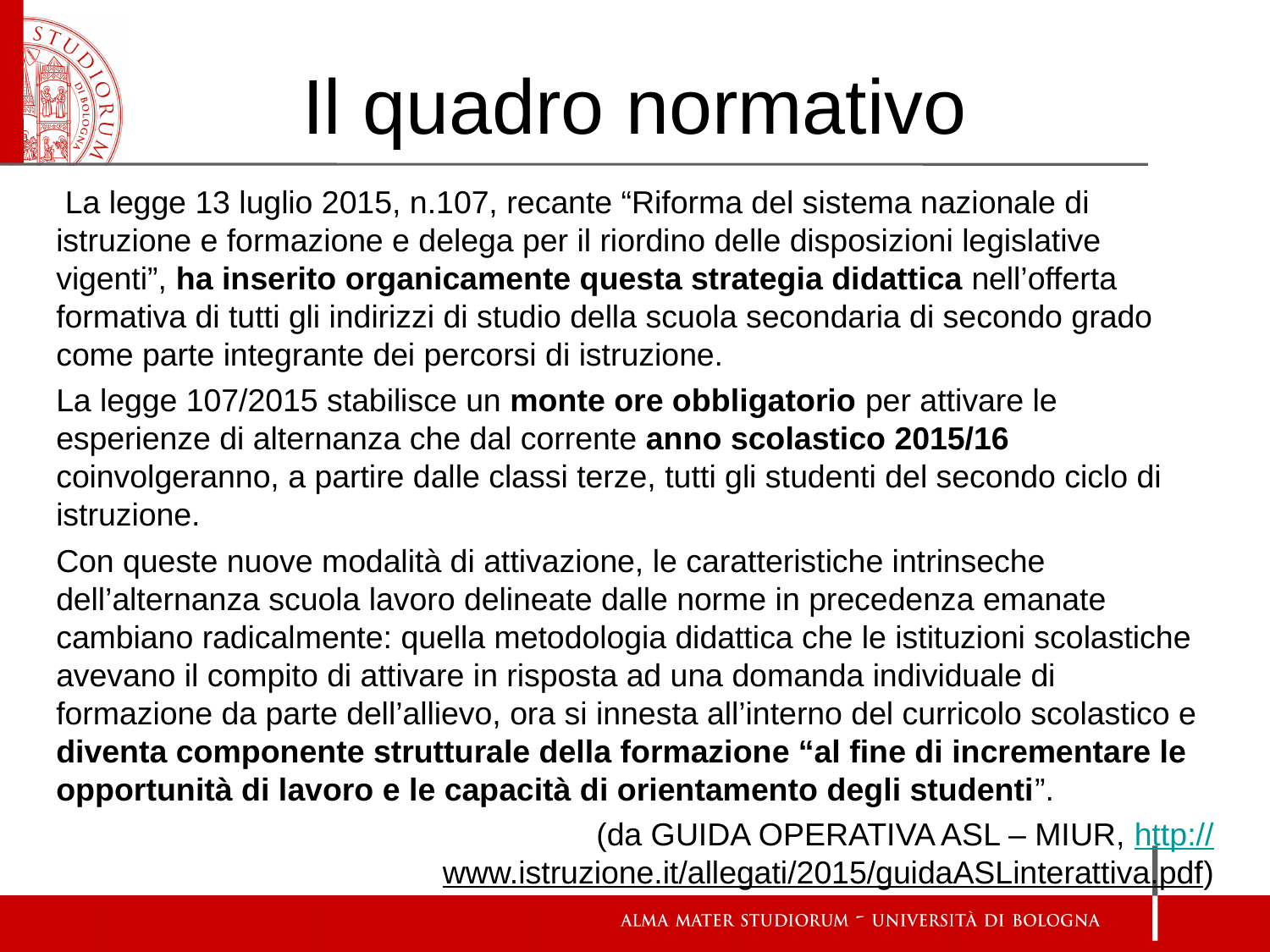

# Il quadro normativo
 La legge 13 luglio 2015, n.107, recante “Riforma del sistema nazionale di istruzione e formazione e delega per il riordino delle disposizioni legislative vigenti”, ha inserito organicamente questa strategia didattica nell’offerta formativa di tutti gli indirizzi di studio della scuola secondaria di secondo grado come parte integrante dei percorsi di istruzione.
La legge 107/2015 stabilisce un monte ore obbligatorio per attivare le esperienze di alternanza che dal corrente anno scolastico 2015/16 coinvolgeranno, a partire dalle classi terze, tutti gli studenti del secondo ciclo di istruzione.
Con queste nuove modalità di attivazione, le caratteristiche intrinseche dell’alternanza scuola lavoro delineate dalle norme in precedenza emanate cambiano radicalmente: quella metodologia didattica che le istituzioni scolastiche avevano il compito di attivare in risposta ad una domanda individuale di formazione da parte dell’allievo, ora si innesta all’interno del curricolo scolastico e diventa componente strutturale della formazione “al fine di incrementare le opportunità di lavoro e le capacità di orientamento degli studenti”.
(da GUIDA OPERATIVA ASL – MIUR, http://www.istruzione.it/allegati/2015/guidaASLinterattiva.pdf)